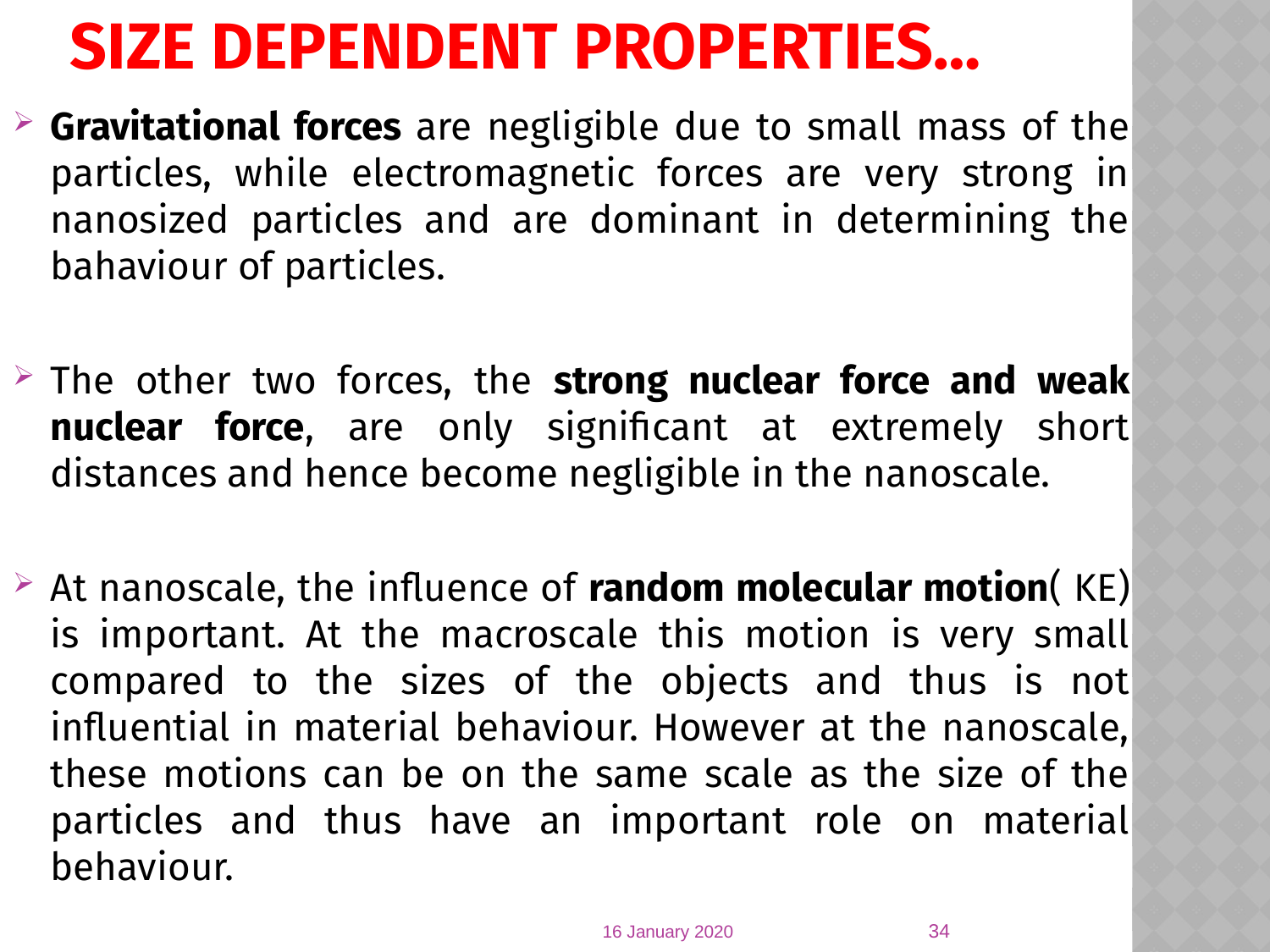

# Size dependent properties…
Gravitational forces are negligible due to small mass of the particles, while electromagnetic forces are very strong in nanosized particles and are dominant in determining the bahaviour of particles.

The other two forces, the strong nuclear force and weak nuclear force, are only significant at extremely short distances and hence become negligible in the nanoscale.

At nanoscale, the influence of random molecular motion( KE) is important. At the macroscale this motion is very small compared to the sizes of the objects and thus is not influential in material behaviour. However at the nanoscale, these motions can be on the same scale as the size of the particles and thus have an important role on material behaviour.

34

16 January 2020